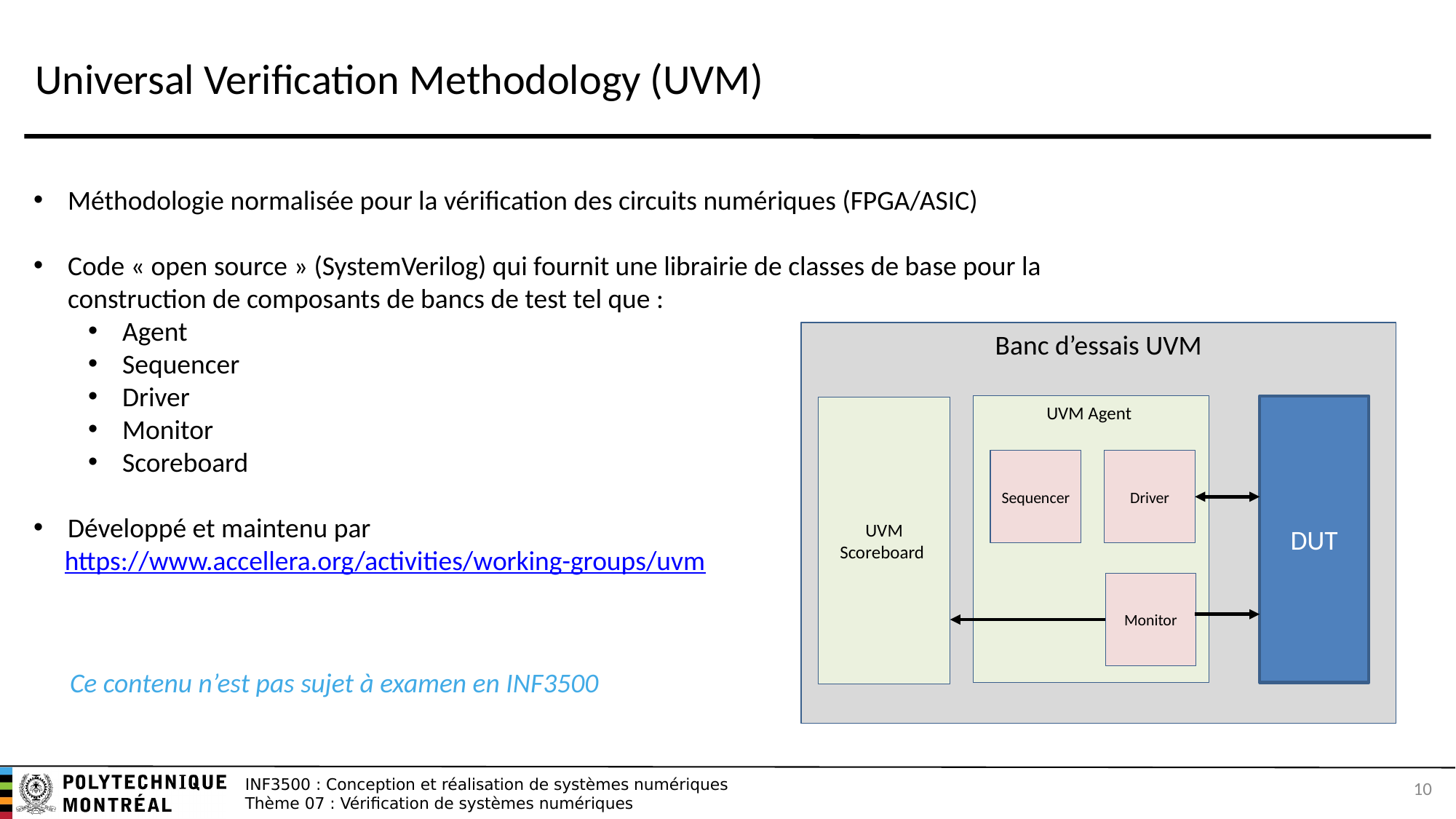

# Universal Verification Methodology (UVM)
Méthodologie normalisée pour la vérification des circuits numériques (FPGA/ASIC)

Code « open source » (SystemVerilog) qui fournit une librairie de classes de base pour la construction de composants de bancs de test tel que :
Agent
Sequencer
Driver
Monitor
Scoreboard

Développé et maintenu par
     https://www.accellera.org/activities/working-groups/uvm

Banc d’essais UVM
UVM Agent
DUT
UVM Scoreboard
Sequencer
Driver
Monitor
Ce contenu n’est pas sujet à examen en INF3500
10